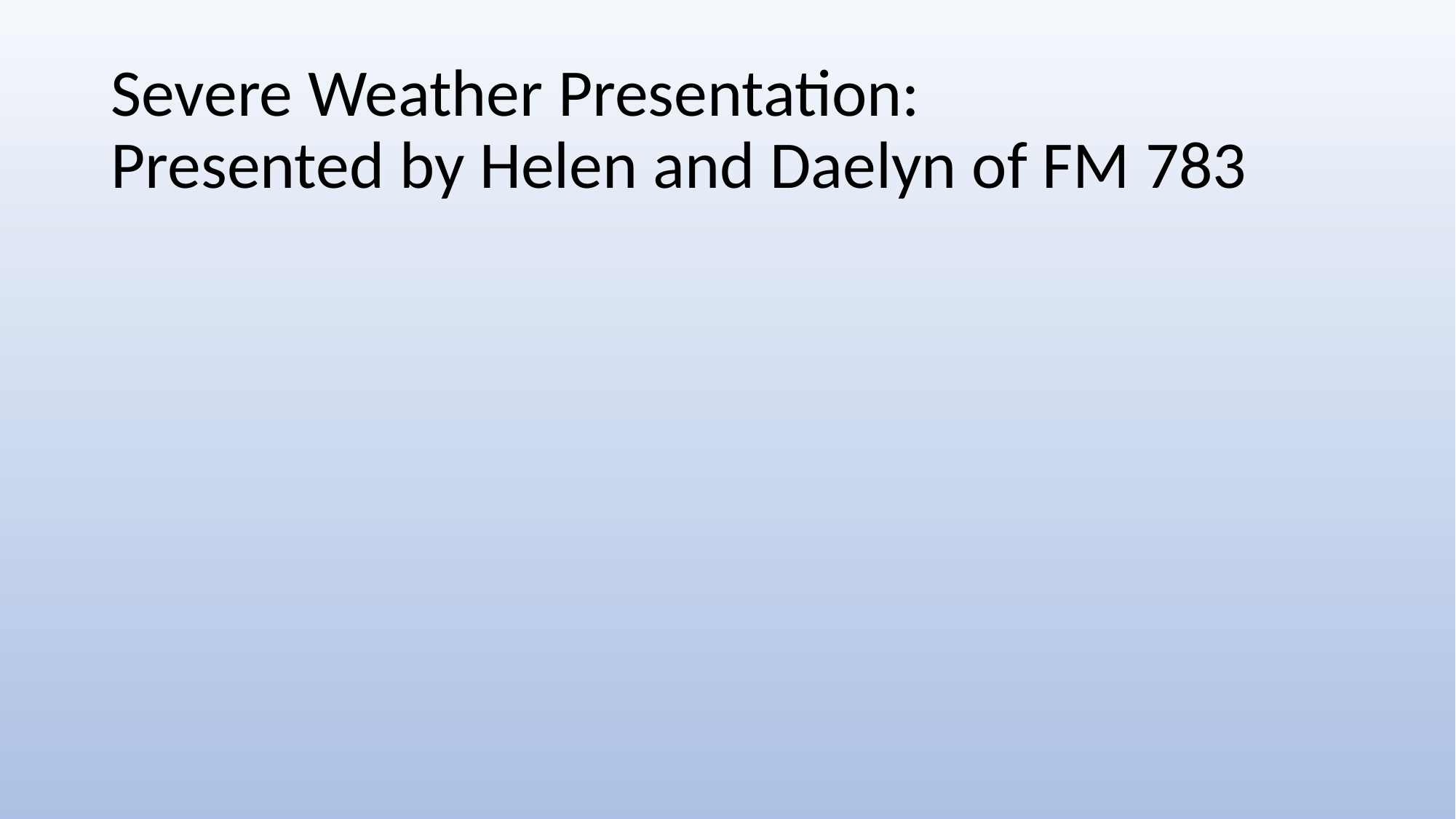

# Severe Weather Presentation: Presented by Helen and Daelyn of FM 783